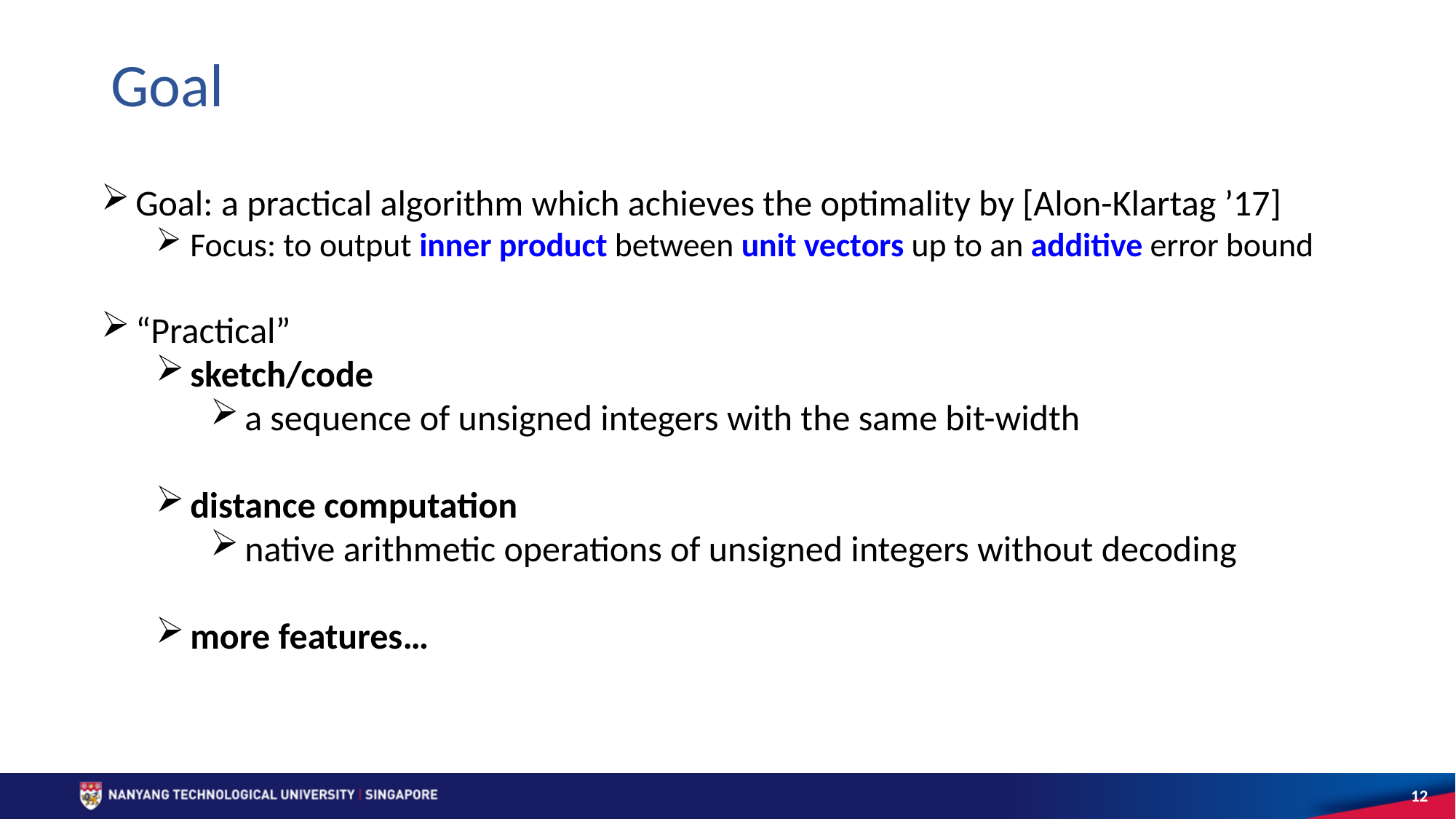

# Goal
Goal: a practical algorithm which achieves the optimality by [Alon-Klartag ’17]
Focus: to output inner product between unit vectors up to an additive error bound

“Practical”
sketch/code
a sequence of unsigned integers with the same bit-width
distance computation
native arithmetic operations of unsigned integers without decoding

more features…
12